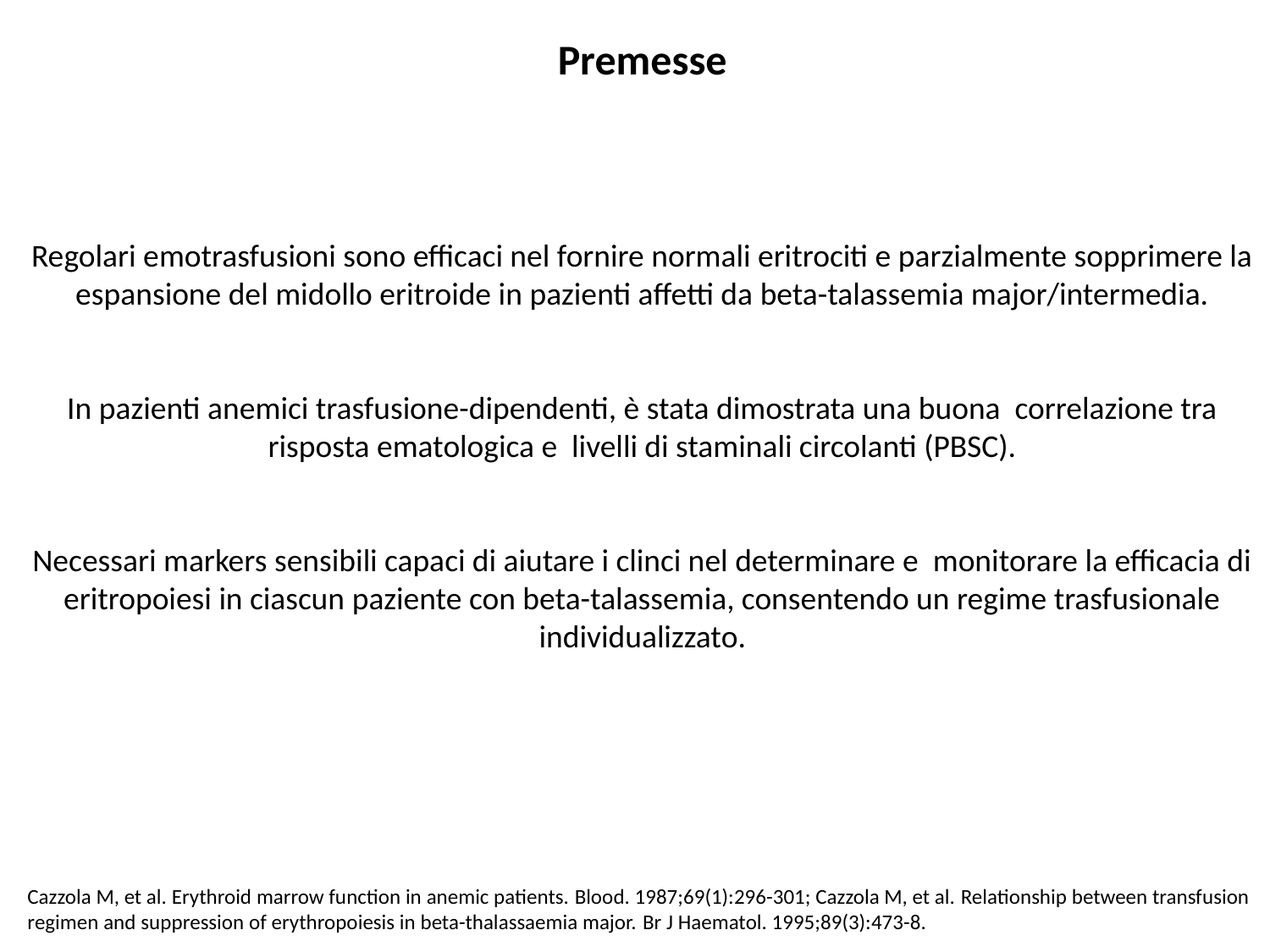

Premesse

Regolari emotrasfusioni sono efficaci nel fornire normali eritrociti e parzialmente sopprimere la espansione del midollo eritroide in pazienti affetti da beta-talassemia major/intermedia.

In pazienti anemici trasfusione-dipendenti, è stata dimostrata una buona  correlazione tra risposta ematologica e  livelli di staminali circolanti (PBSC).

Necessari markers sensibili capaci di aiutare i clinci nel determinare e  monitorare la efficacia di eritropoiesi in ciascun paziente con beta-talassemia, consentendo un regime trasfusionale individualizzato.

Cazzola M, et al. Erythroid marrow function in anemic patients. Blood. 1987;69(1):296-301; Cazzola M, et al. Relationship between transfusion regimen and suppression of erythropoiesis in beta-thalassaemia major. Br J Haematol. 1995;89(3):473-8.